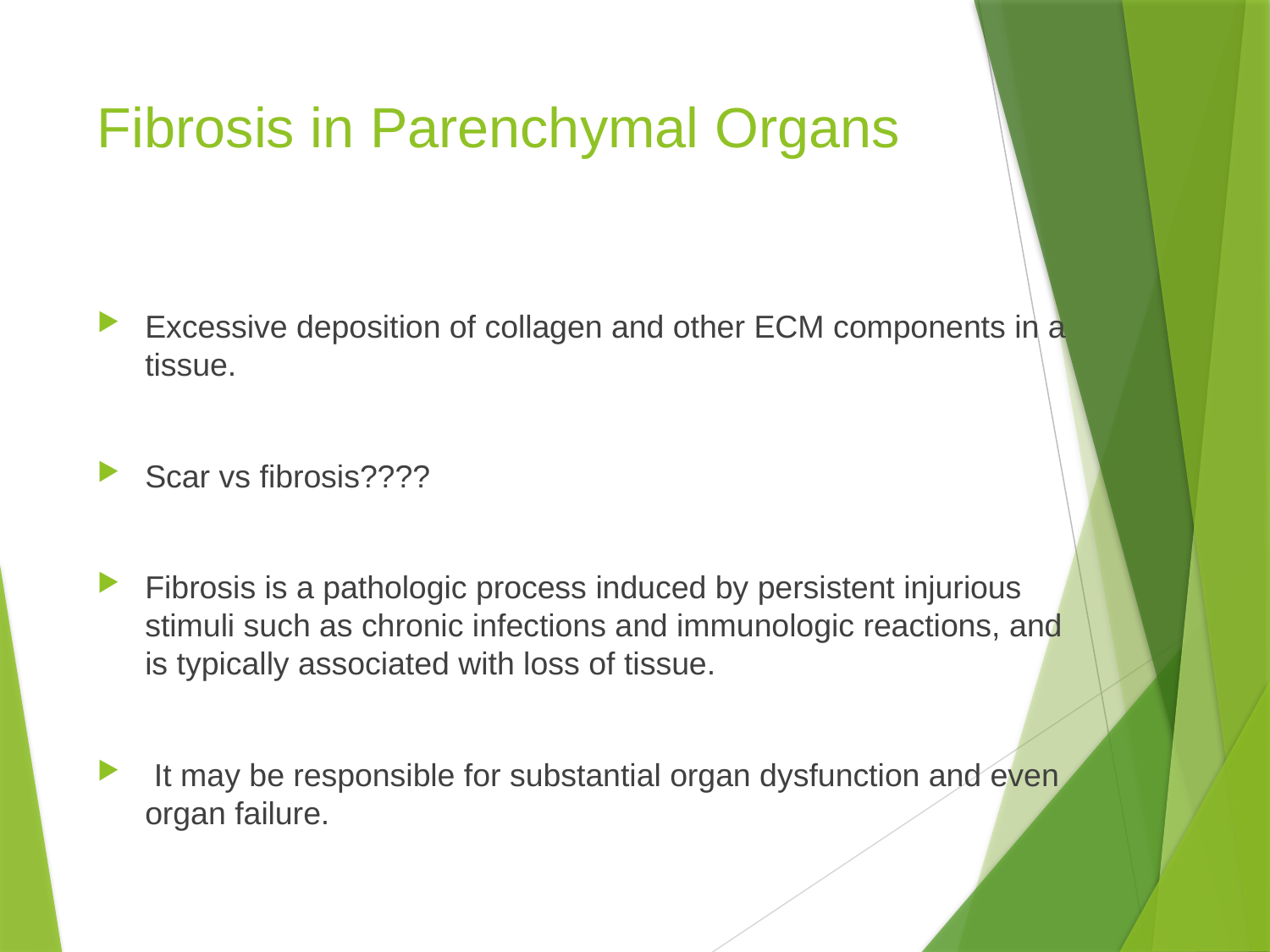

# Fibrosis in Parenchymal Organs
Excessive deposition of collagen and other ECM components in a tissue.

Scar vs fibrosis????

Fibrosis is a pathologic process induced by persistent injurious stimuli such as chronic infections and immunologic reactions, and is typically associated with loss of tissue.

 It may be responsible for substantial organ dysfunction and even organ failure.